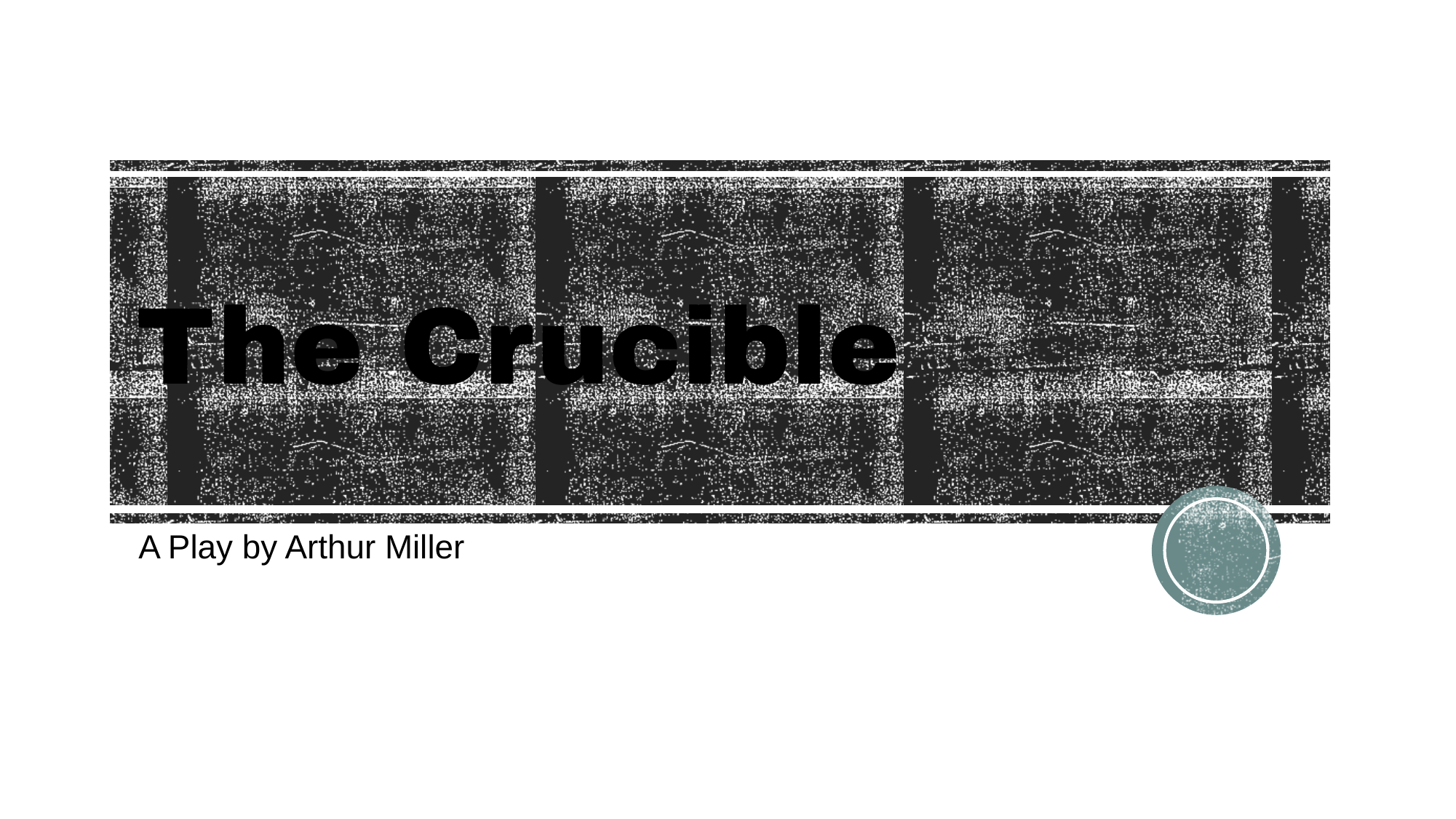

# The Crucible
A Play by Arthur Miller